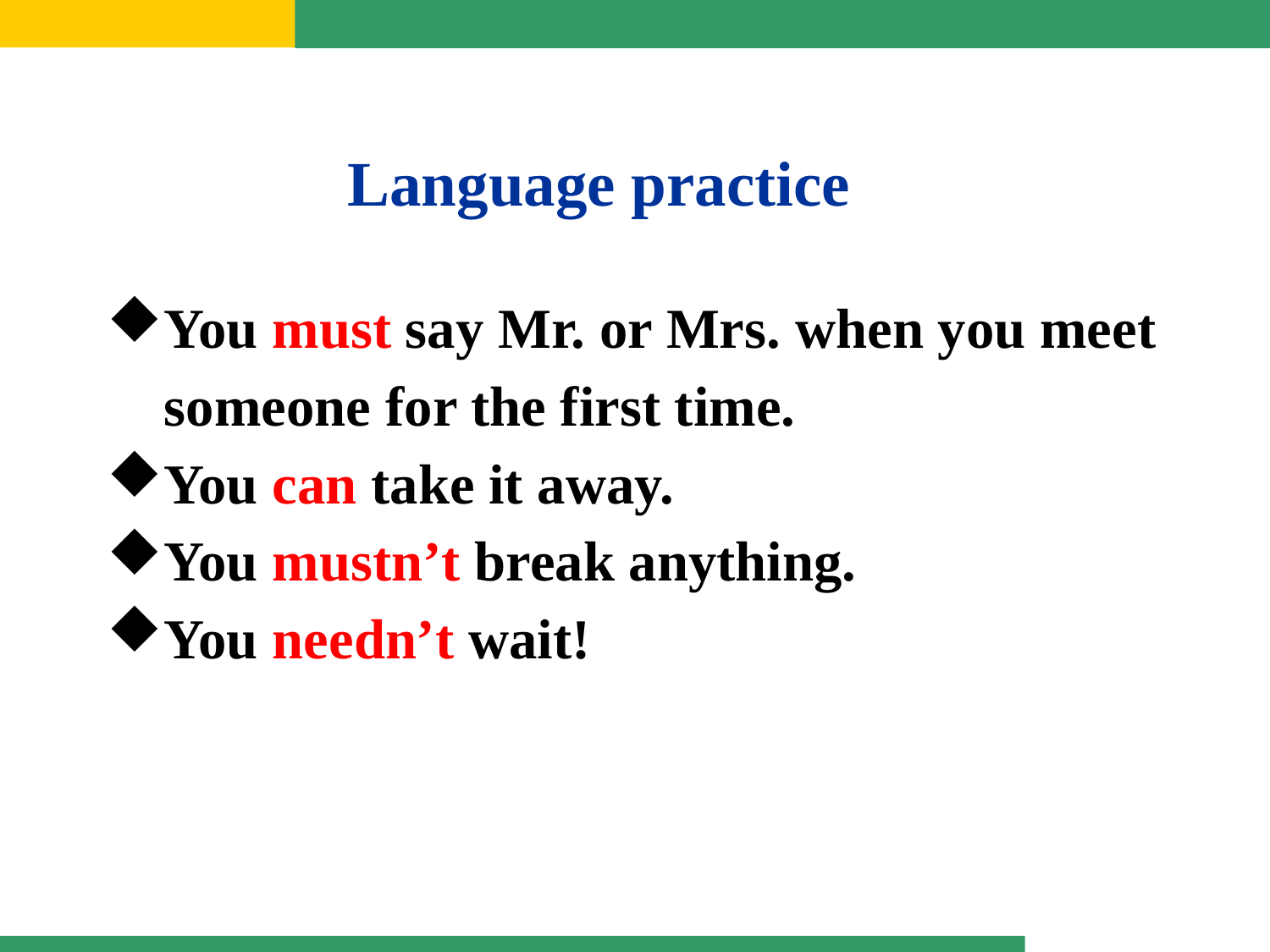

Language practice
You must say Mr. or Mrs. when you meet
    someone for the first time.
You can take it away.
You mustn’t break anything.
You needn’t wait!